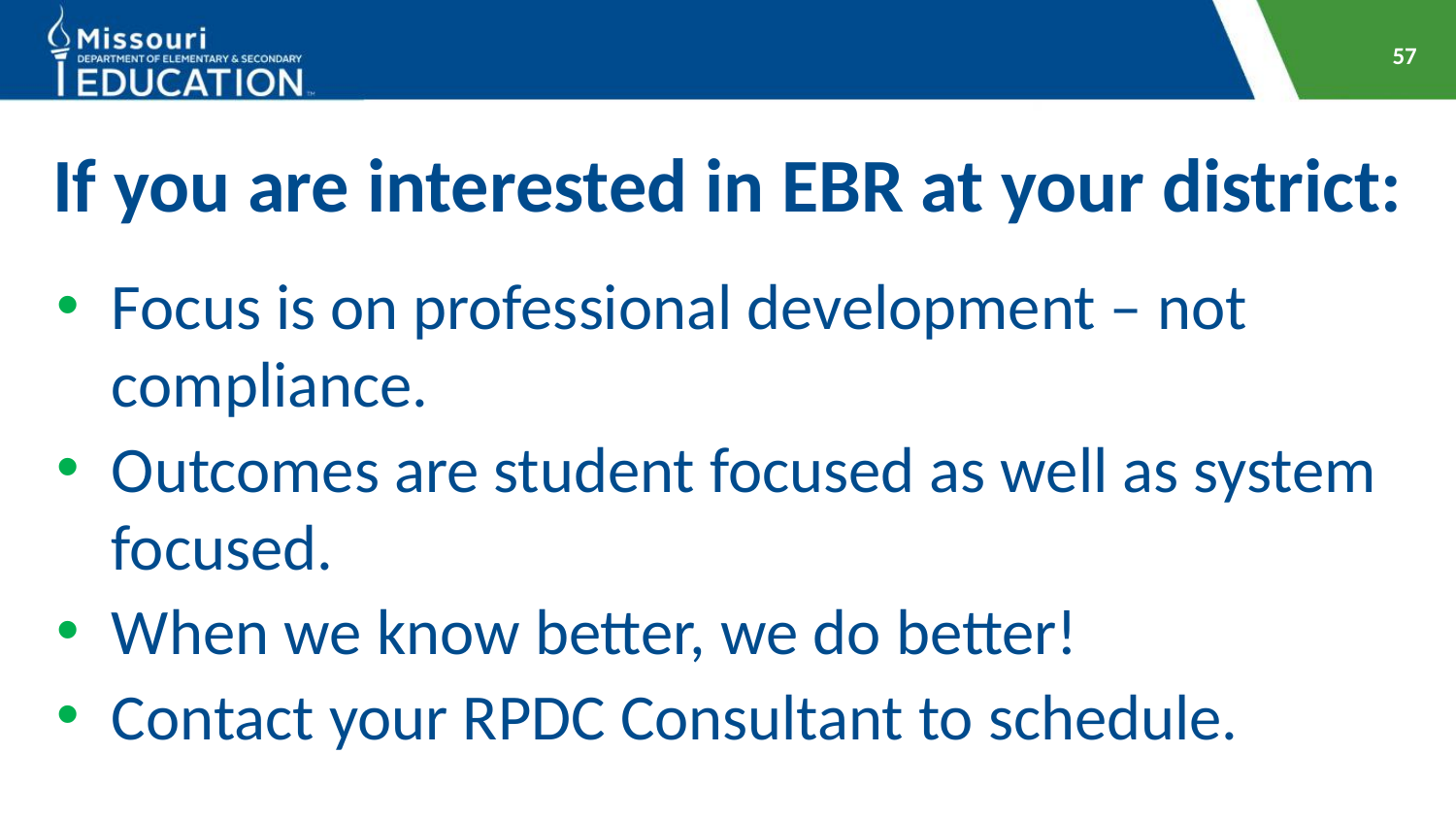

57
# If you are interested in EBR at your district:
Focus is on professional development – not compliance.
Outcomes are student focused as well as system focused.
When we know better, we do better!
Contact your RPDC Consultant to schedule.